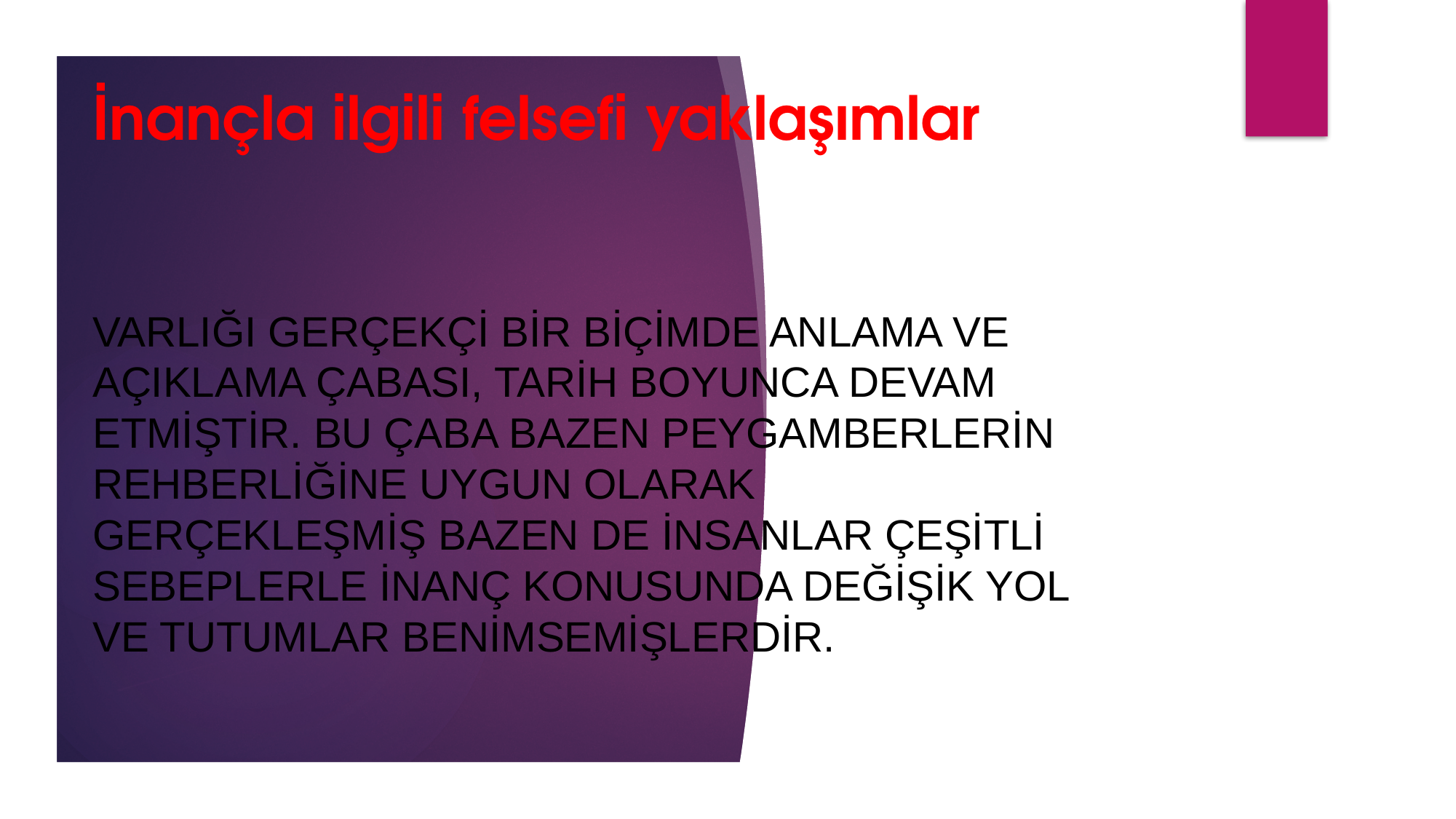

# İnançla ilgili felsefi yaklaşımlar
Varlığı gerçekçi bir biçimde anlama ve açıklama çabası, tarih boyunca devam etmiştir. Bu çaba bazen Peygamberlerin rehberliğine uygun olarak gerçekleşmiş bazen de insanlar çeşitli sebeplerle inanç konusunda değişik yol ve tutumlar benimsemişlerdir.